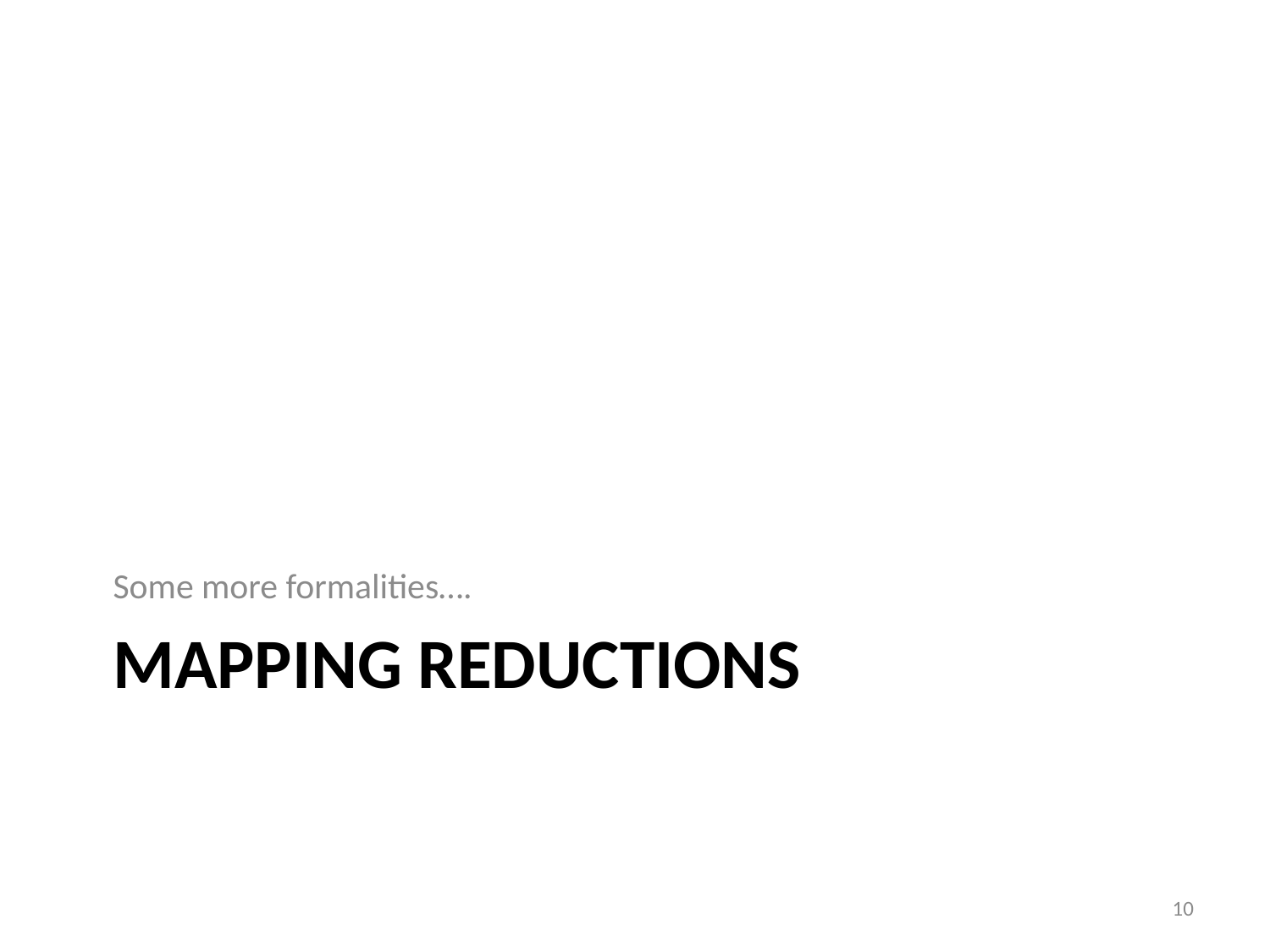

Some more formalities….
# Mapping Reductions
10